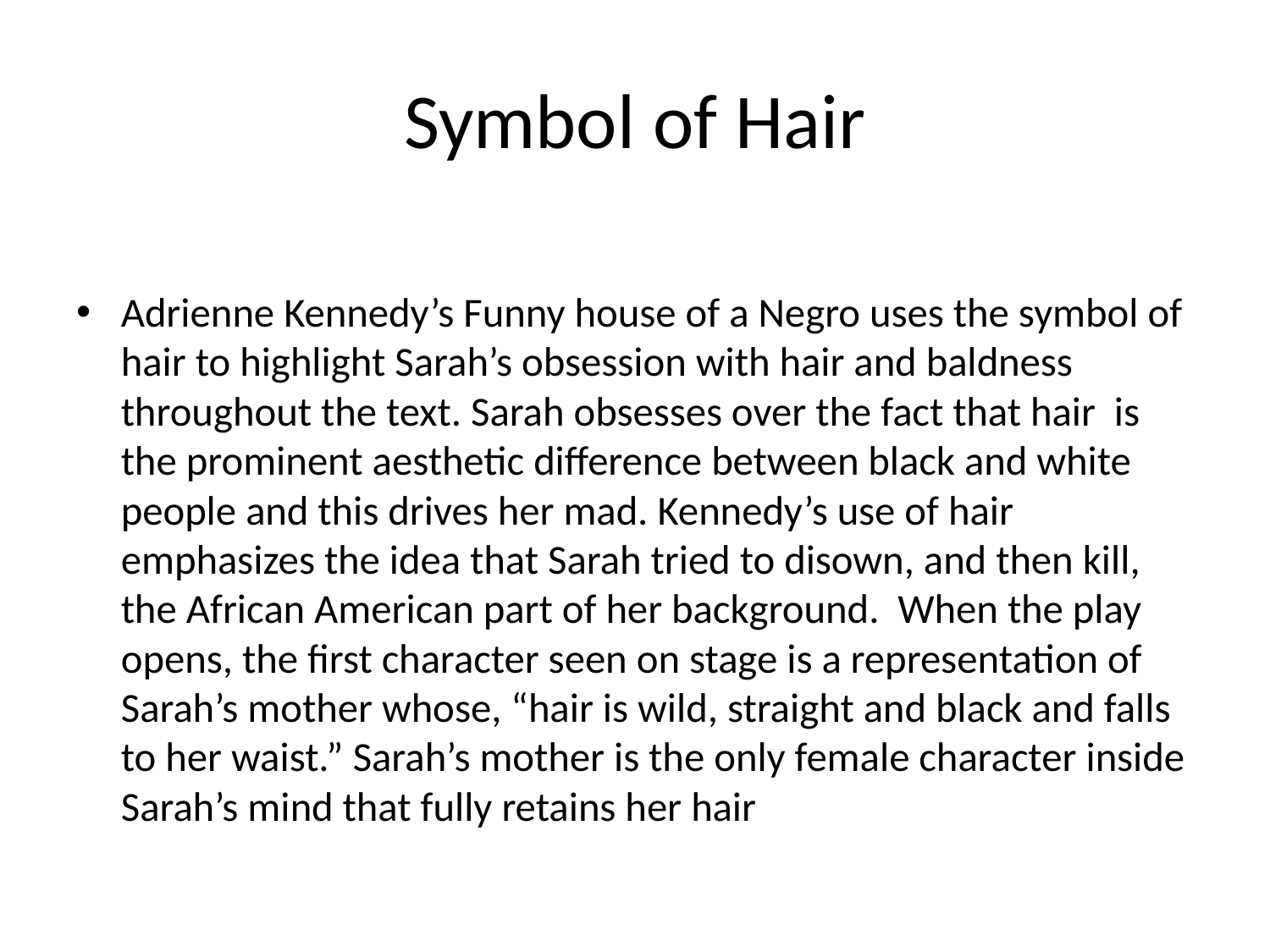

# Symbol of Hair

Adrienne Kennedy’s Funny house of a Negro uses the symbol of hair to highlight Sarah’s obsession with hair and baldness throughout the text. Sarah obsesses over the fact that hair  is the prominent aesthetic difference between black and white people and this drives her mad. Kennedy’s use of hair emphasizes the idea that Sarah tried to disown, and then kill, the African American part of her background.  When the play opens, the first character seen on stage is a representation of Sarah’s mother whose, “hair is wild, straight and black and falls to her waist.” Sarah’s mother is the only female character inside Sarah’s mind that fully retains her hair